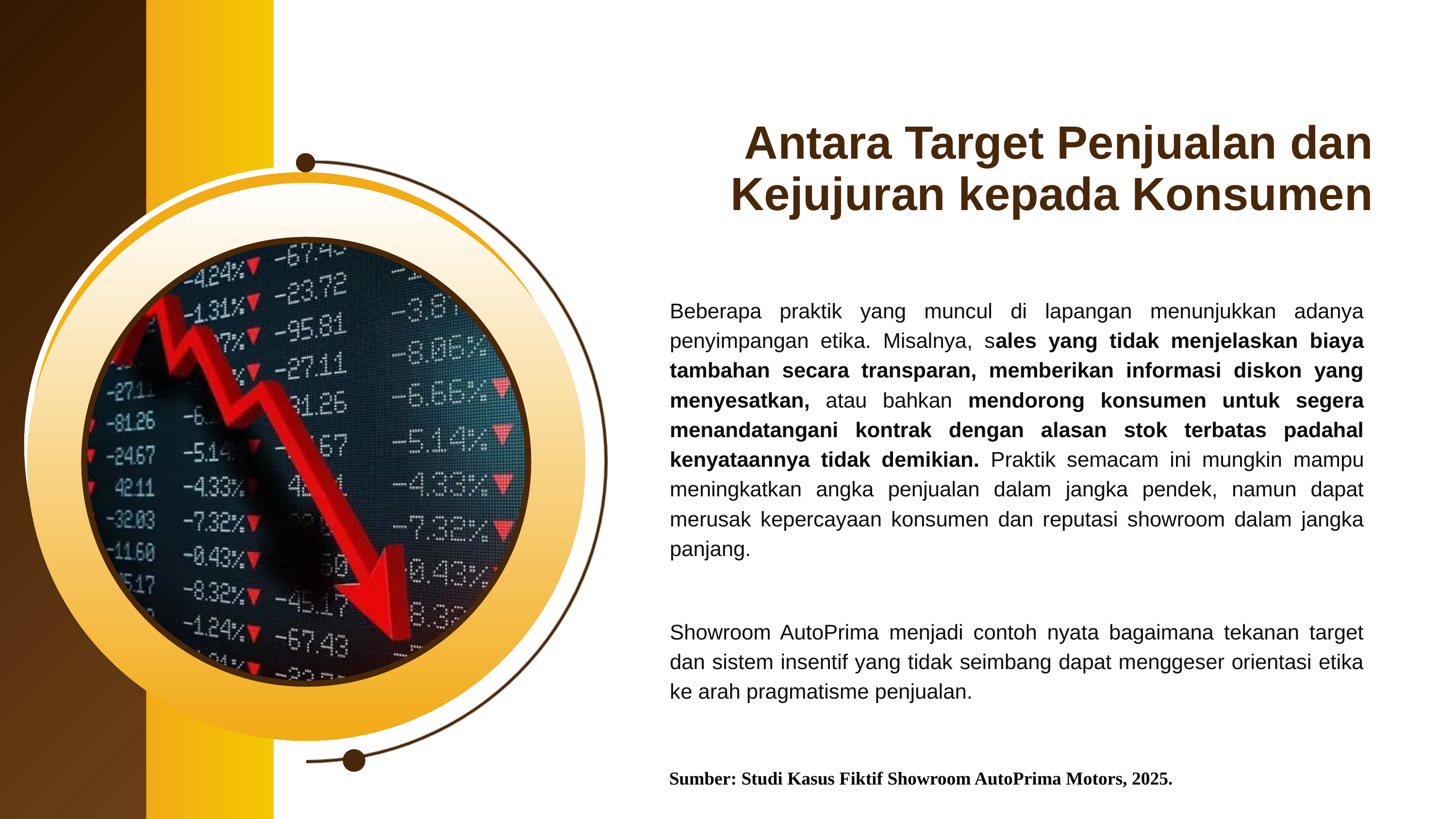

Antara Target Penjualan dan Kejujuran kepada Konsumen

Beberapa praktik yang muncul di lapangan menunjukkan adanya penyimpangan etika. Misalnya, sales yang tidak menjelaskan biaya tambahan secara transparan, memberikan informasi diskon yang menyesatkan, atau bahkan mendorong konsumen untuk segera menandatangani kontrak dengan alasan stok terbatas padahal kenyataannya tidak demikian. Praktik semacam ini mungkin mampu meningkatkan angka penjualan dalam jangka pendek, namun dapat merusak kepercayaan konsumen dan reputasi showroom dalam jangka panjang.

Showroom AutoPrima menjadi contoh nyata bagaimana tekanan target dan sistem insentif yang tidak seimbang dapat menggeser orientasi etika ke arah pragmatisme penjualan.

Sumber: Studi Kasus Fiktif Showroom AutoPrima Motors, 2025.